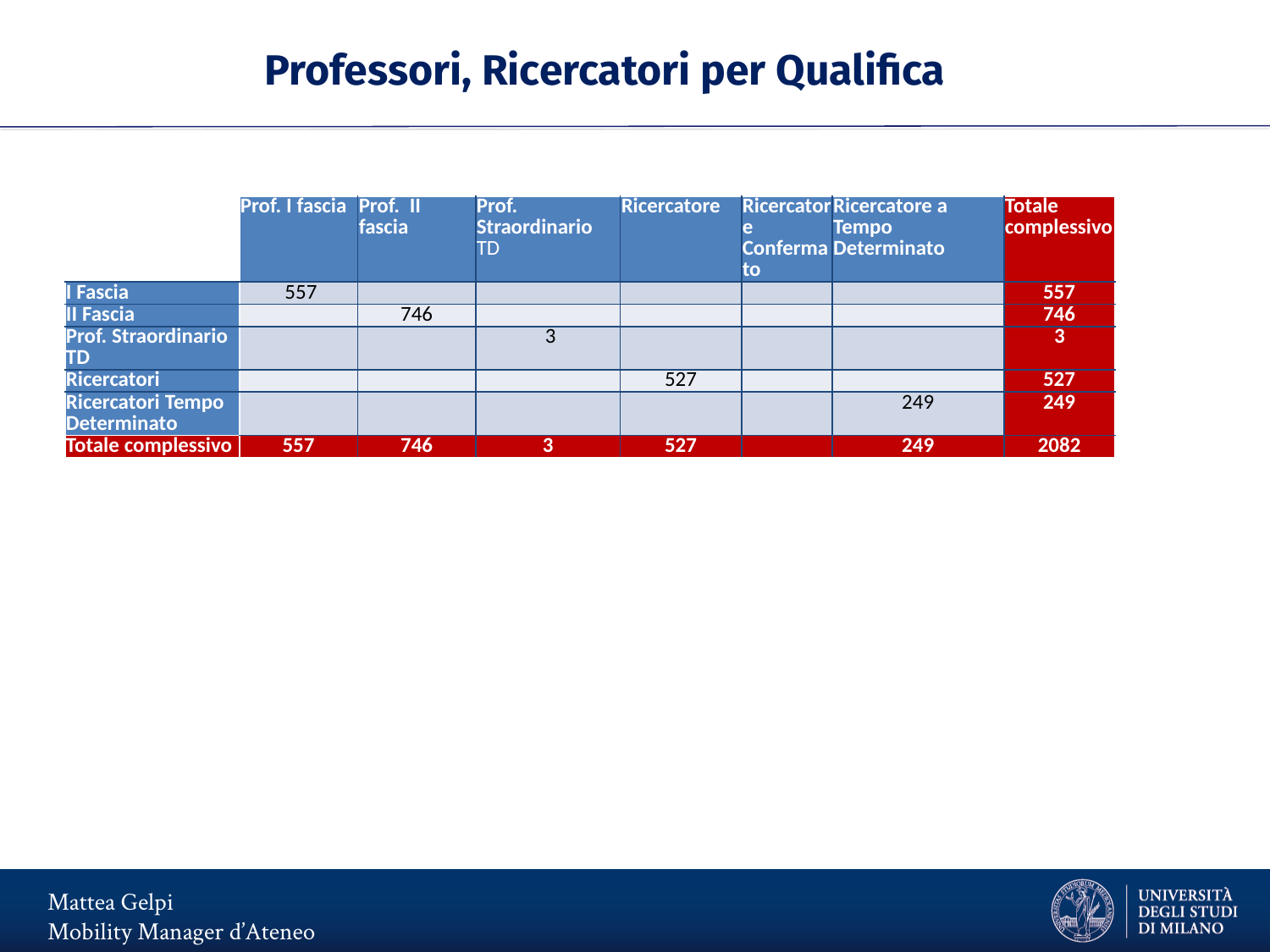

Professori, Ricercatori per Qualifica
|  | Prof. I fascia | Prof. II fascia | Prof. Straordinario TD | Ricercatore | Ricercatore Confermato | Ricercatore a Tempo Determinato | Totale complessivo |
| --- | --- | --- | --- | --- | --- | --- | --- |
| I Fascia | 557 |  |  |  |  |  | 557 |
| II Fascia |  | 746 |  |  |  |  | 746 |
| Prof. Straordinario TD |  |  | 3 |  |  |  | 3 |
| Ricercatori |  |  |  | 527 |  |  | 527 |
| Ricercatori Tempo Determinato |  |  |  |  |  | 249 | 249 |
| Totale complessivo | 557 | 746 | 3 | 527 |  | 249 | 2082 |